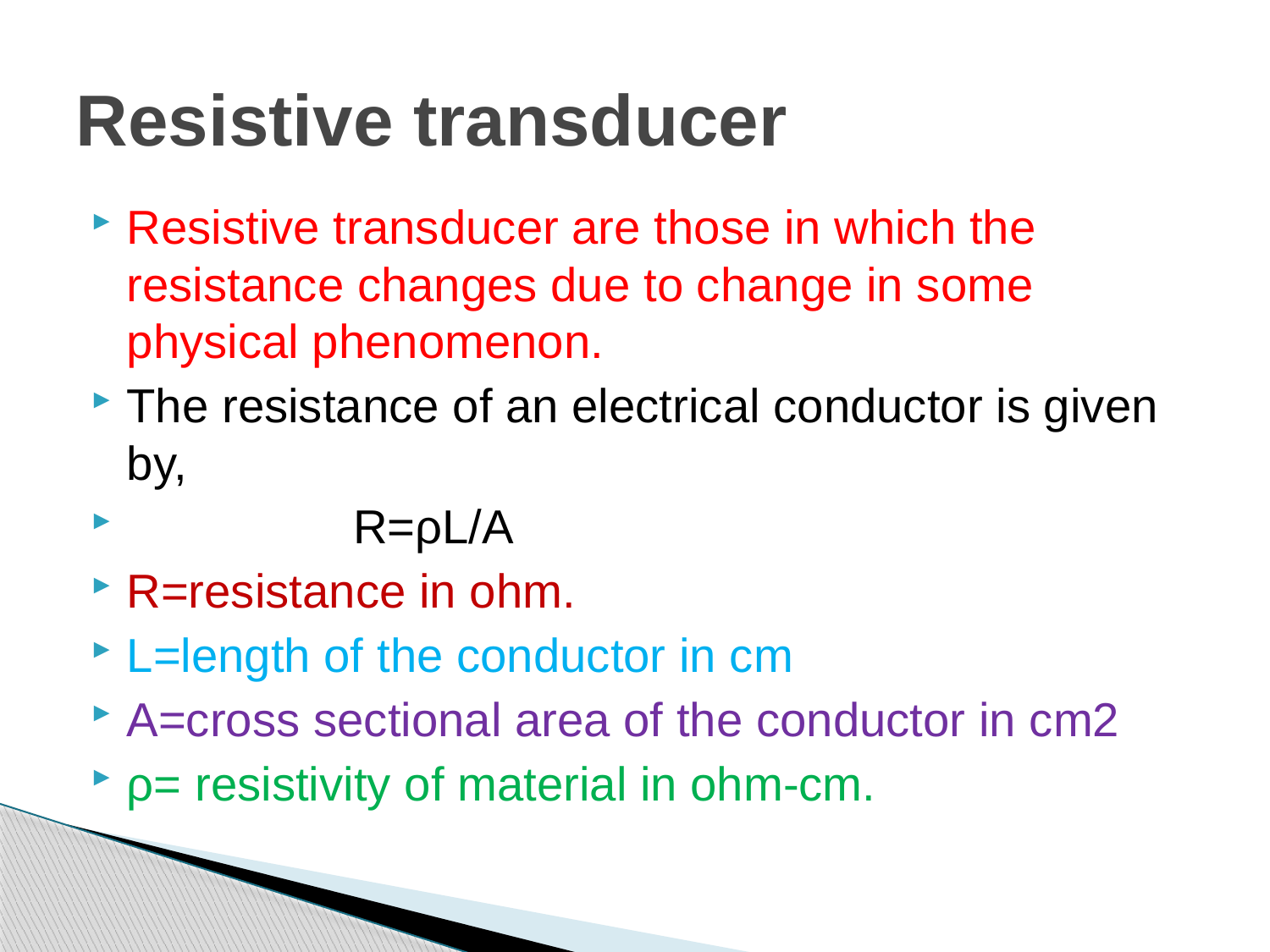

# Resistive transducer
Resistive transducer are those in which the resistance changes due to change in some physical phenomenon.
The resistance of an electrical conductor is given by,
                 R=ρL/A
R=resistance in ohm.
L=length of the conductor in cm
A=cross sectional area of the conductor in cm2
ρ= resistivity of material in ohm-cm.